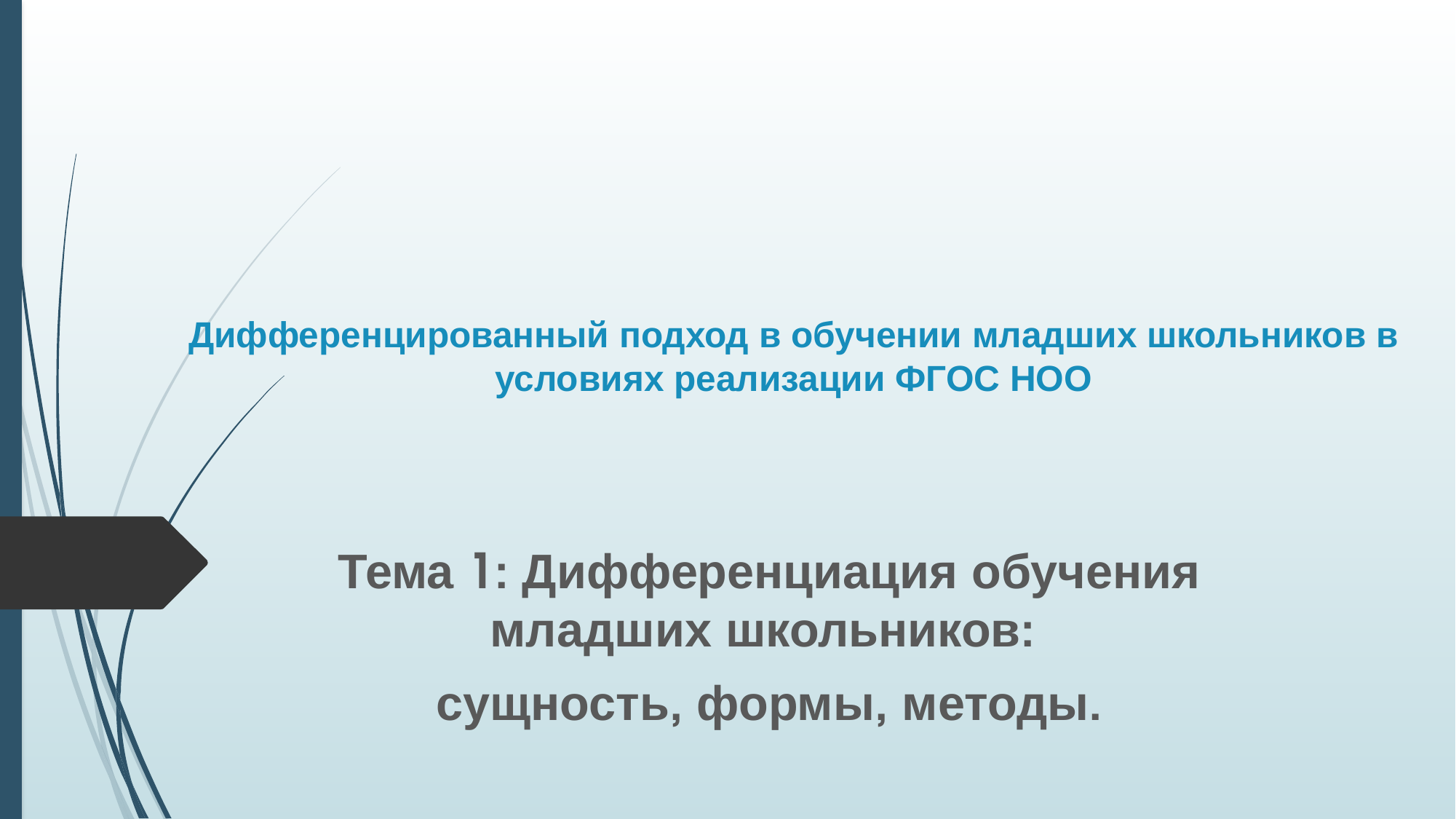

# Дифференцированный подход в обучении младших школьников в условиях реализации ФГОС НОО
Тема 1: Дифференциация обучения младших школьников:
сущность, формы, методы.